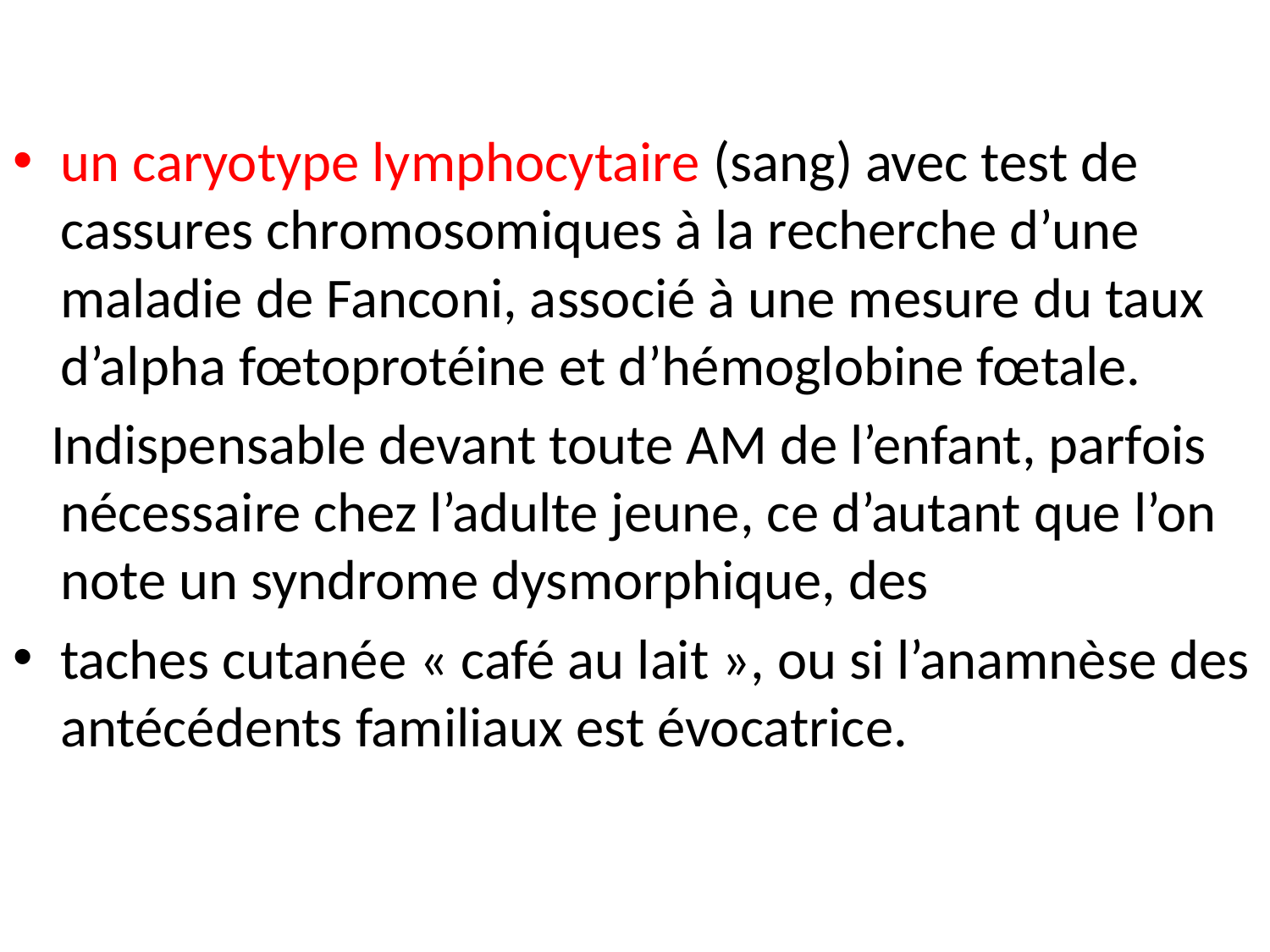

un caryotype lymphocytaire (sang) avec test de cassures chromosomiques à la recherche d’une maladie de Fanconi, associé à une mesure du taux d’alpha fœtoprotéine et d’hémoglobine fœtale.
   Indispensable devant toute AM de l’enfant, parfois  nécessaire chez l’adulte jeune, ce d’autant que l’on note un syndrome dysmorphique, des
taches cutanée « café au lait », ou si l’anamnèse des antécédents familiaux est évocatrice.